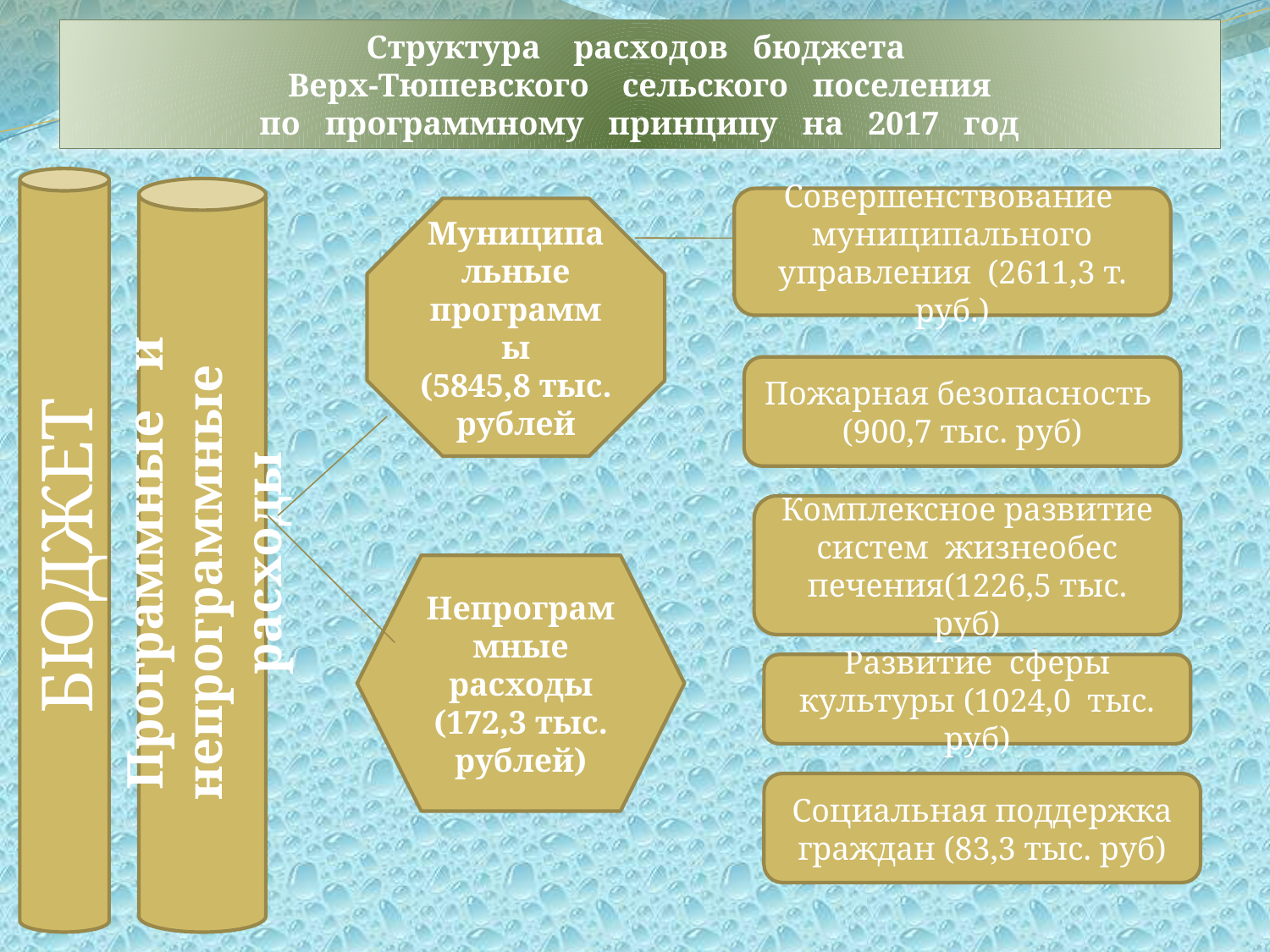

Структура    расходов   бюджета
Верх-Тюшевского    сельского   поселения
по   программному   принципу   на   2017   год
БЮДЖЕТ
Программные   и
непрограммные    расходы
Совершенствование  муниципального управления  (2611,3 т. руб.)
Муниципальные
программы
(5845,8 тыс.
рублей
Пожарная безопасность  (900,7 тыс. руб)
Комплексное развитие систем  жизнеобес
печения(1226,5 тыс. руб)
Непрограммные
расходы
(172,3 тыс. рублей)
Развитие  сферы культуры (1024,0  тыс. руб)
Социальная поддержка граждан (83,3 тыс. руб)